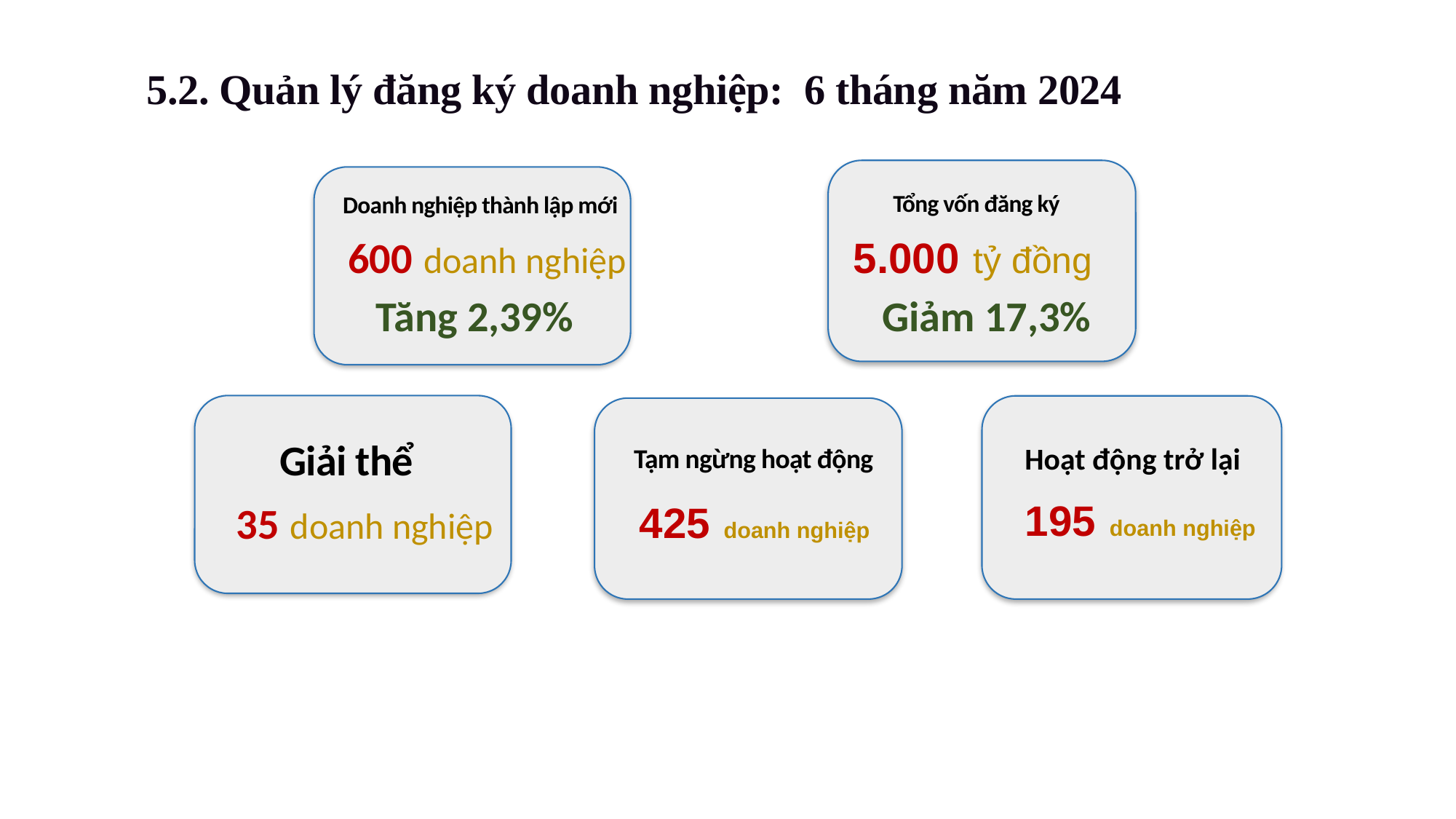

5.2. Quản lý đăng ký doanh nghiệp:  6 tháng năm 2024

Tổng vốn đăng ký

5.000 tỷ đồng
Giảm 17,3%

Doanh nghiệp thành lập mới

600 doanh nghiệp
 Tăng 2,39%

Giải thể

35 doanh nghiệp

Hoạt động trở lại

Tạm ngừng hoạt động

425 doanh nghiệp
195 doanh nghiệp